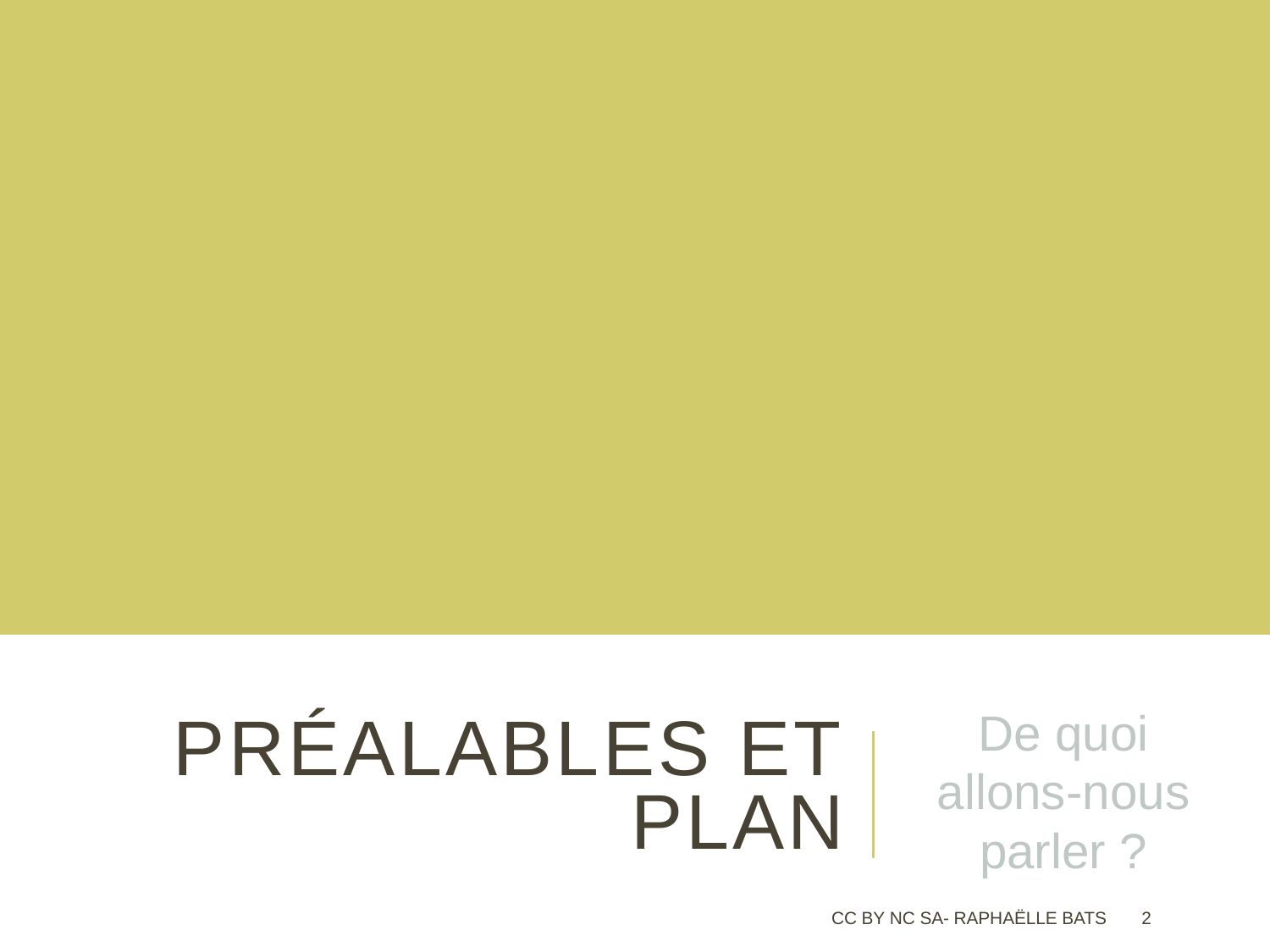

# Préalables et plan
De quoi allons-nous parler ?
CC BY NC SA- Raphaëlle Bats
2